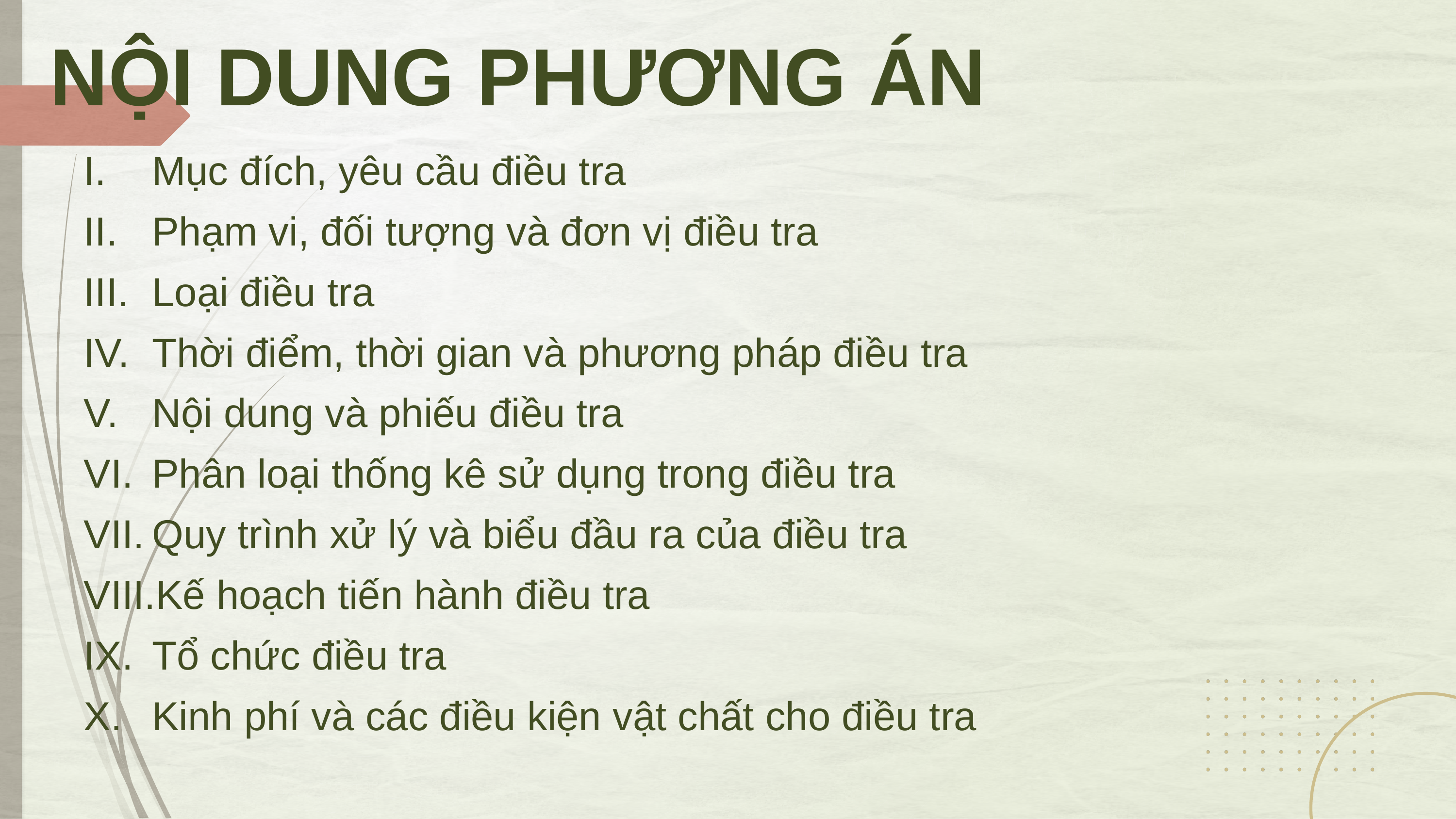

NỘI DUNG PHƯƠNG ÁN
Mục đích, yêu cầu điều tra
Phạm vi, đối tượng và đơn vị điều tra
Loại điều tra
Thời điểm, thời gian và phương pháp điều tra
Nội dung và phiếu điều tra
Phân loại thống kê sử dụng trong điều tra
Quy trình xử lý và biểu đầu ra của điều tra
Kế hoạch tiến hành điều tra
Tổ chức điều tra
Kinh phí và các điều kiện vật chất cho điều tra